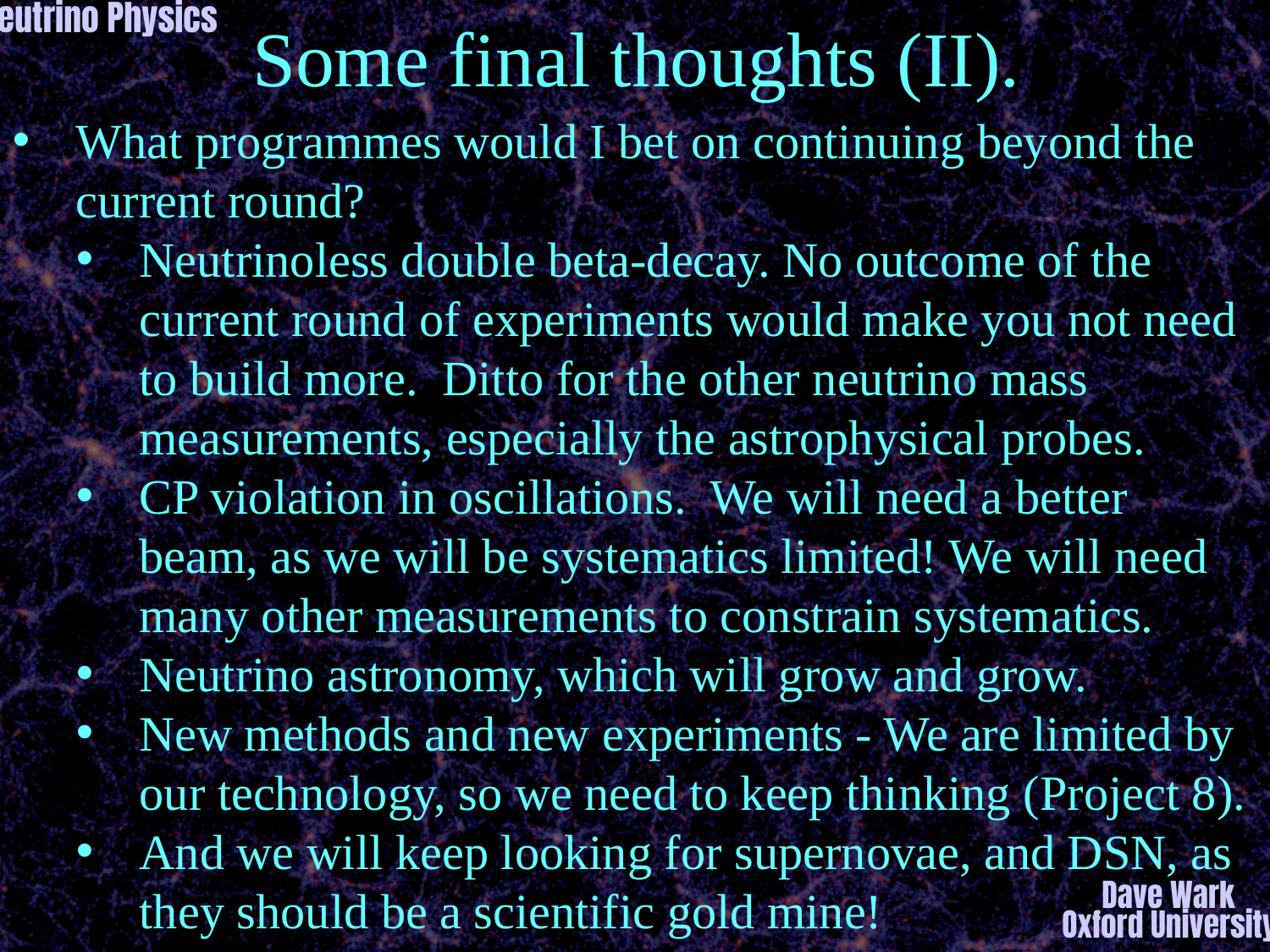

Some final thoughts (II).
What programmes would I bet on continuing beyond the current round?
Neutrinoless double beta-decay. No outcome of the current round of experiments would make you not need to build more.  Ditto for the other neutrino mass measurements, especially the astrophysical probes.
CP violation in oscillations.  We will need a better beam, as we will be systematics limited! We will need many other measurements to constrain systematics.
Neutrino astronomy, which will grow and grow.
New methods and new experiments - We are limited by our technology, so we need to keep thinking (Project 8).
And we will keep looking for supernovae, and DSN, as they should be a scientific gold mine!